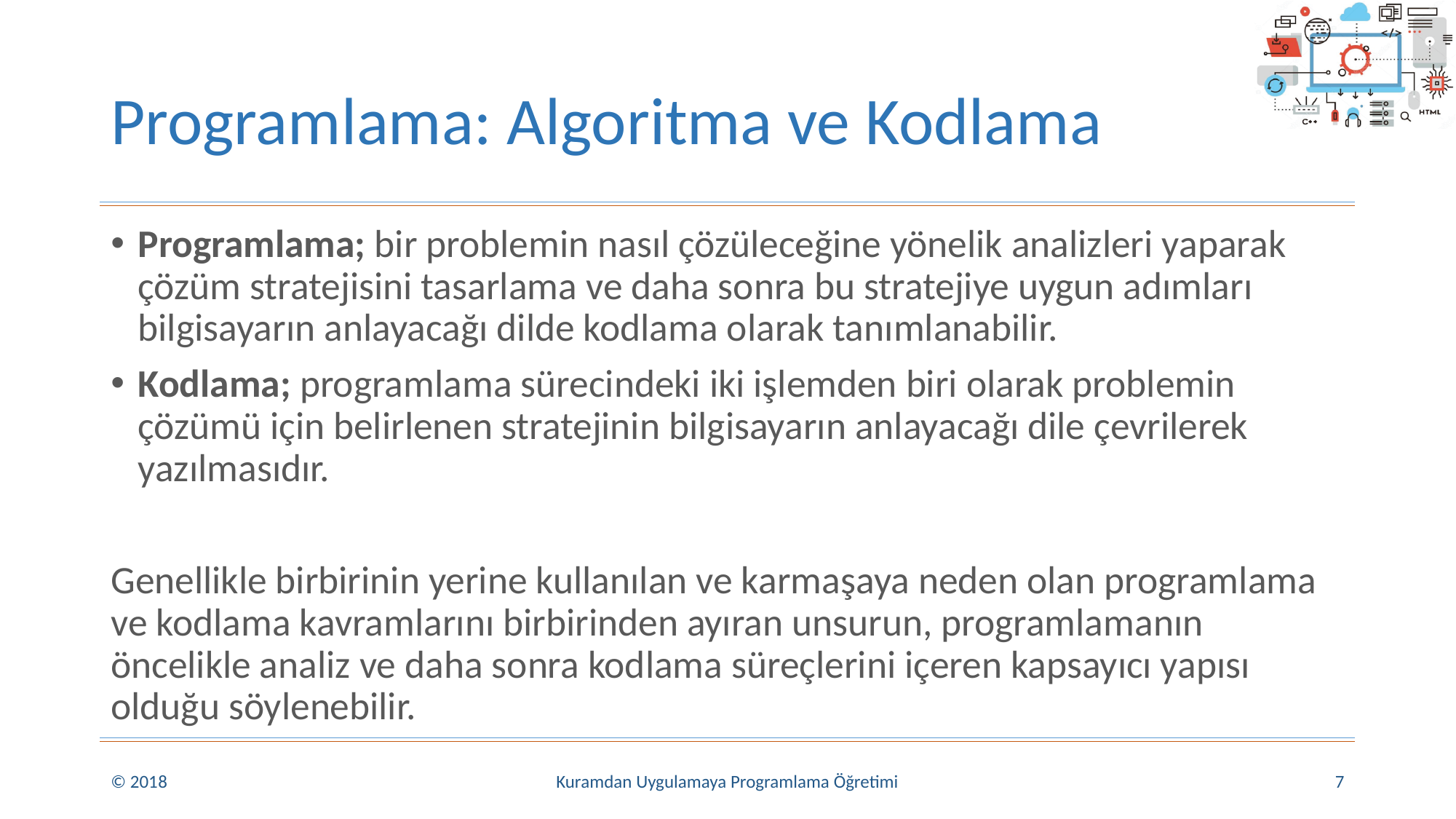

# Programlama: Algoritma ve Kodlama
Programlama; bir problemin nasıl çözüleceğine yönelik analizleri yaparak çözüm stratejisini tasarlama ve daha sonra bu stratejiye uygun adımları bilgisayarın anlayacağı dilde kodlama olarak tanımlanabilir.
Kodlama; programlama sürecindeki iki işlemden biri olarak problemin çözümü için belirlenen stratejinin bilgisayarın anlayacağı dile çevrilerek yazılmasıdır.

Genellikle birbirinin yerine kullanılan ve karmaşaya neden olan programlama ve kodlama kavramlarını birbirinden ayıran unsurun, programlamanın öncelikle analiz ve daha sonra kodlama süreçlerini içeren kapsayıcı yapısı olduğu söylenebilir.
© 2018
Kuramdan Uygulamaya Programlama Öğretimi
7